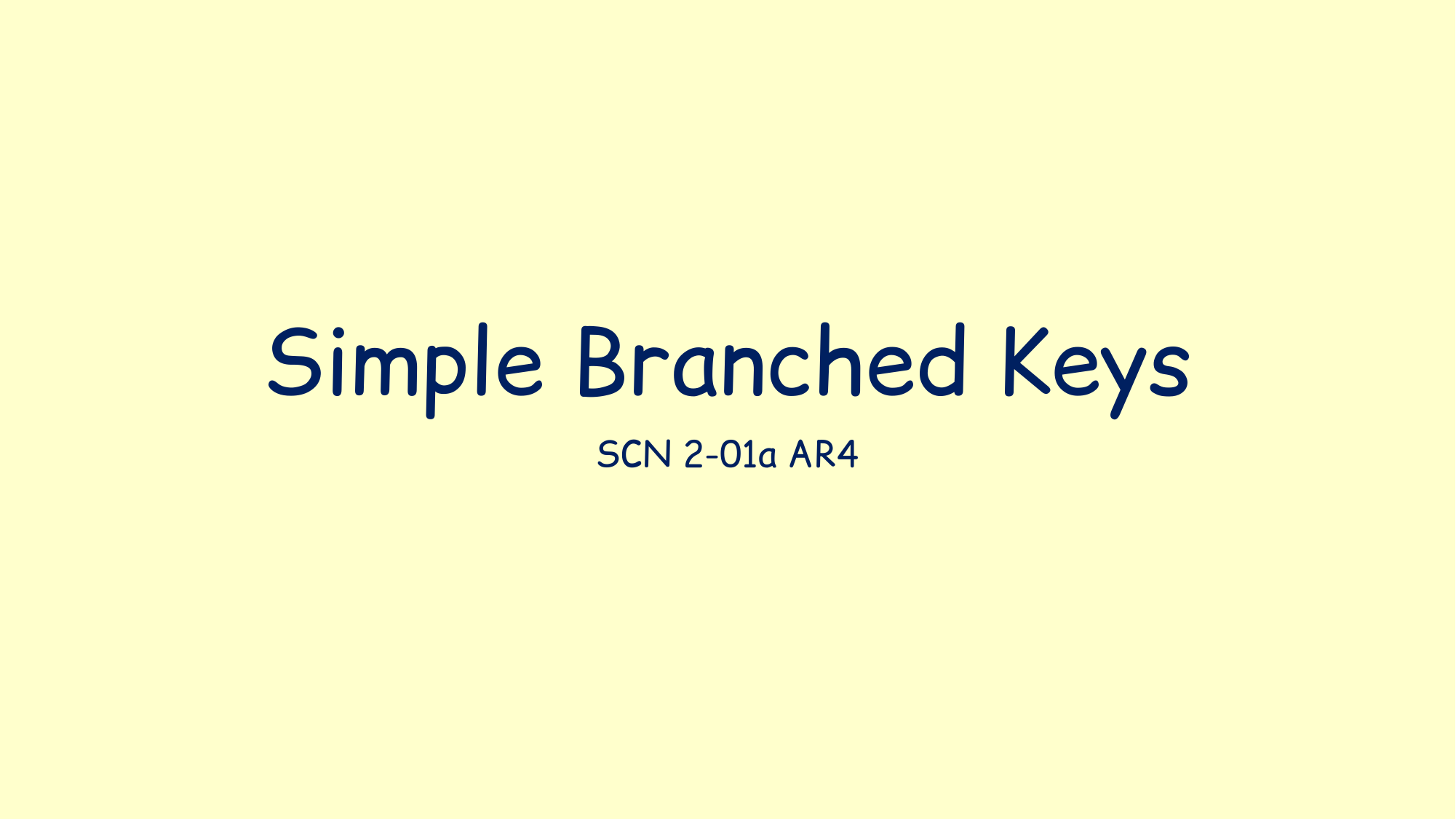

# Simple Branched Keys
SCN 2-01a AR4